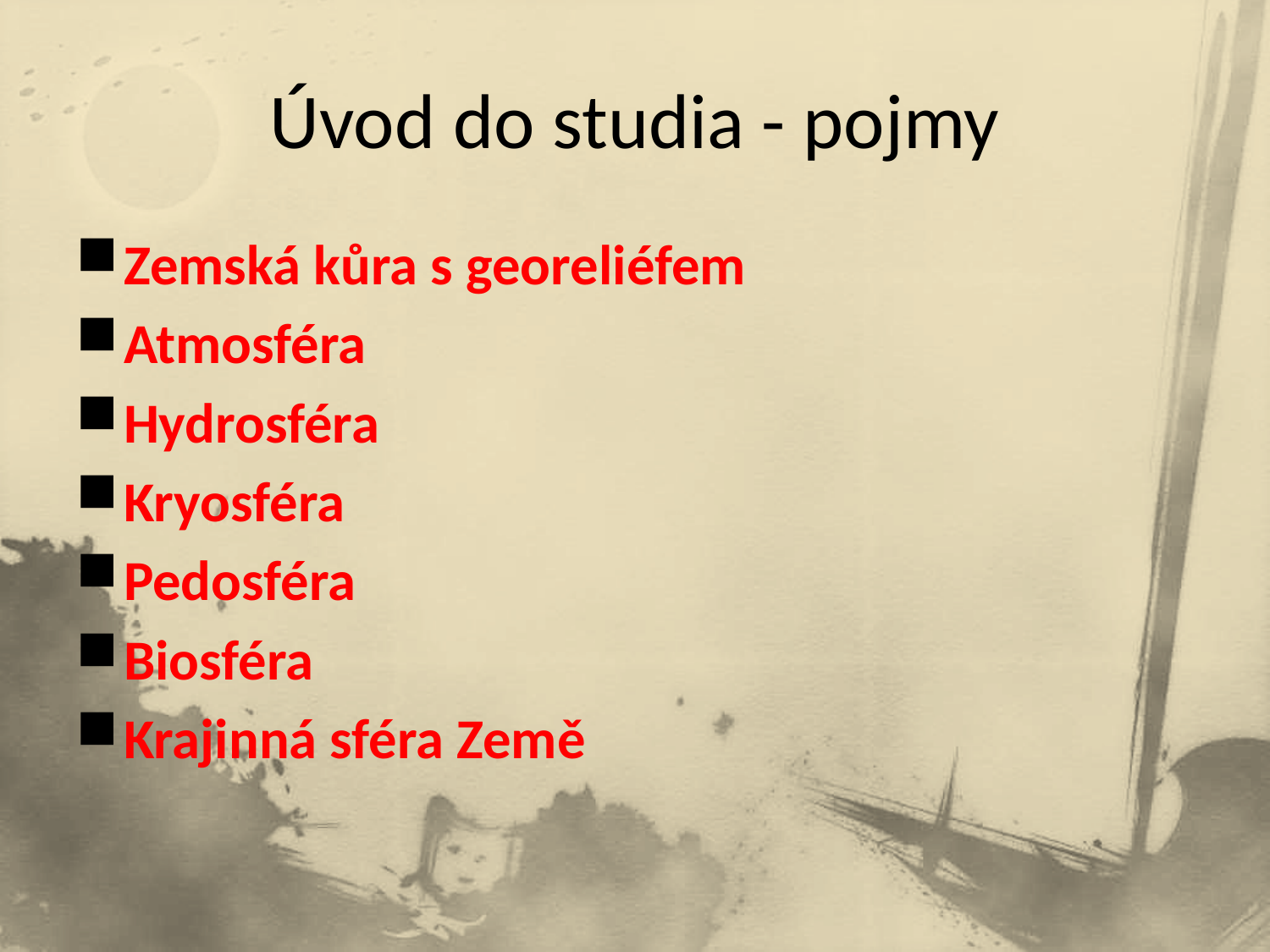

# Úvod do studia - pojmy
Zemská kůra s georeliéfem
Atmosféra
Hydrosféra
Kryosféra
Pedosféra
Biosféra
Krajinná sféra Země